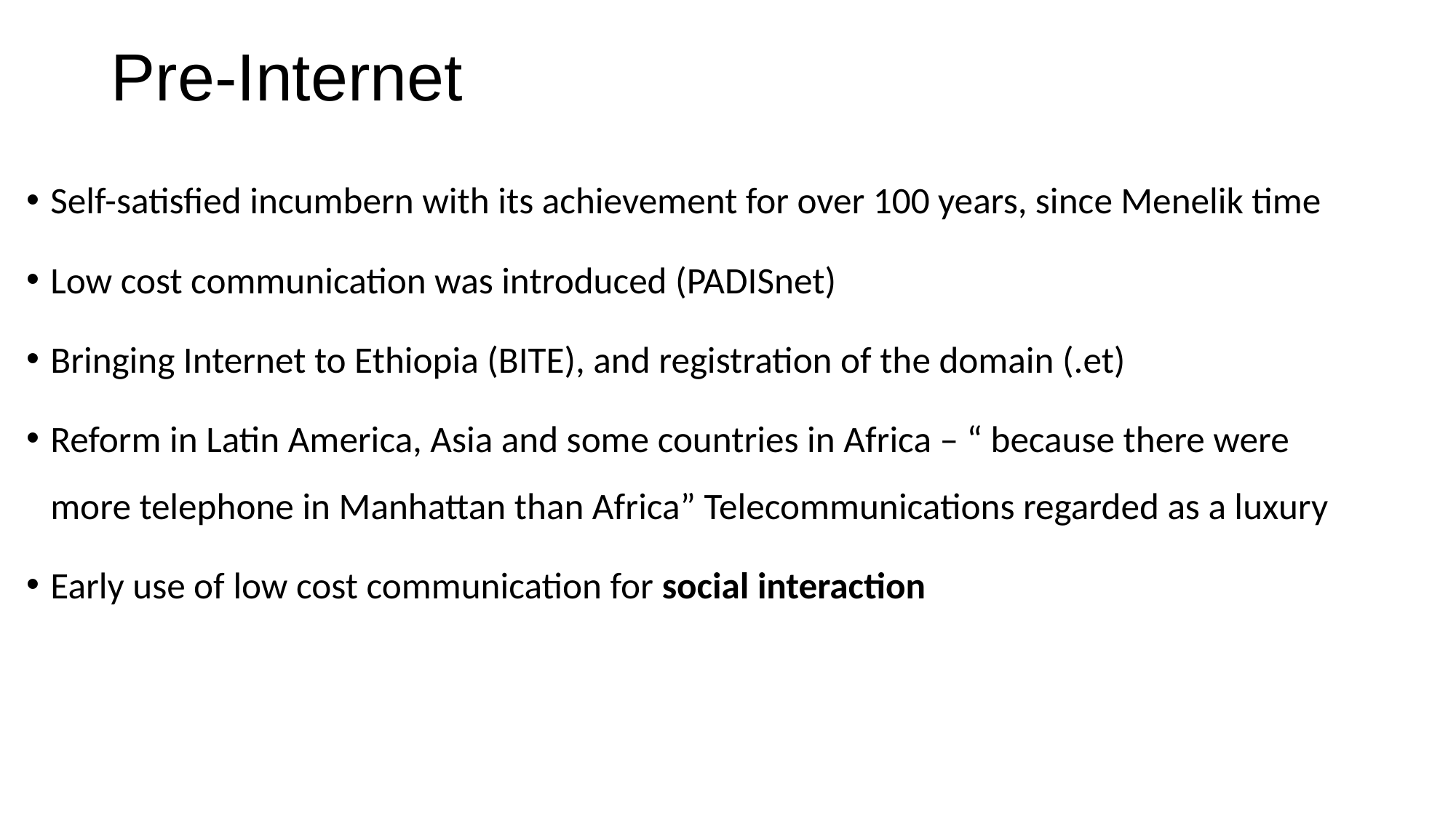

# Pre-Internet
Self-satisfied incumbern with its achievement for over 100 years, since Menelik time
Low cost communication was introduced (PADISnet)
Bringing Internet to Ethiopia (BITE), and registration of the domain (.et)
Reform in Latin America, Asia and some countries in Africa – “ because there were more telephone in Manhattan than Africa” Telecommunications regarded as a luxury
Early use of low cost communication for social interaction